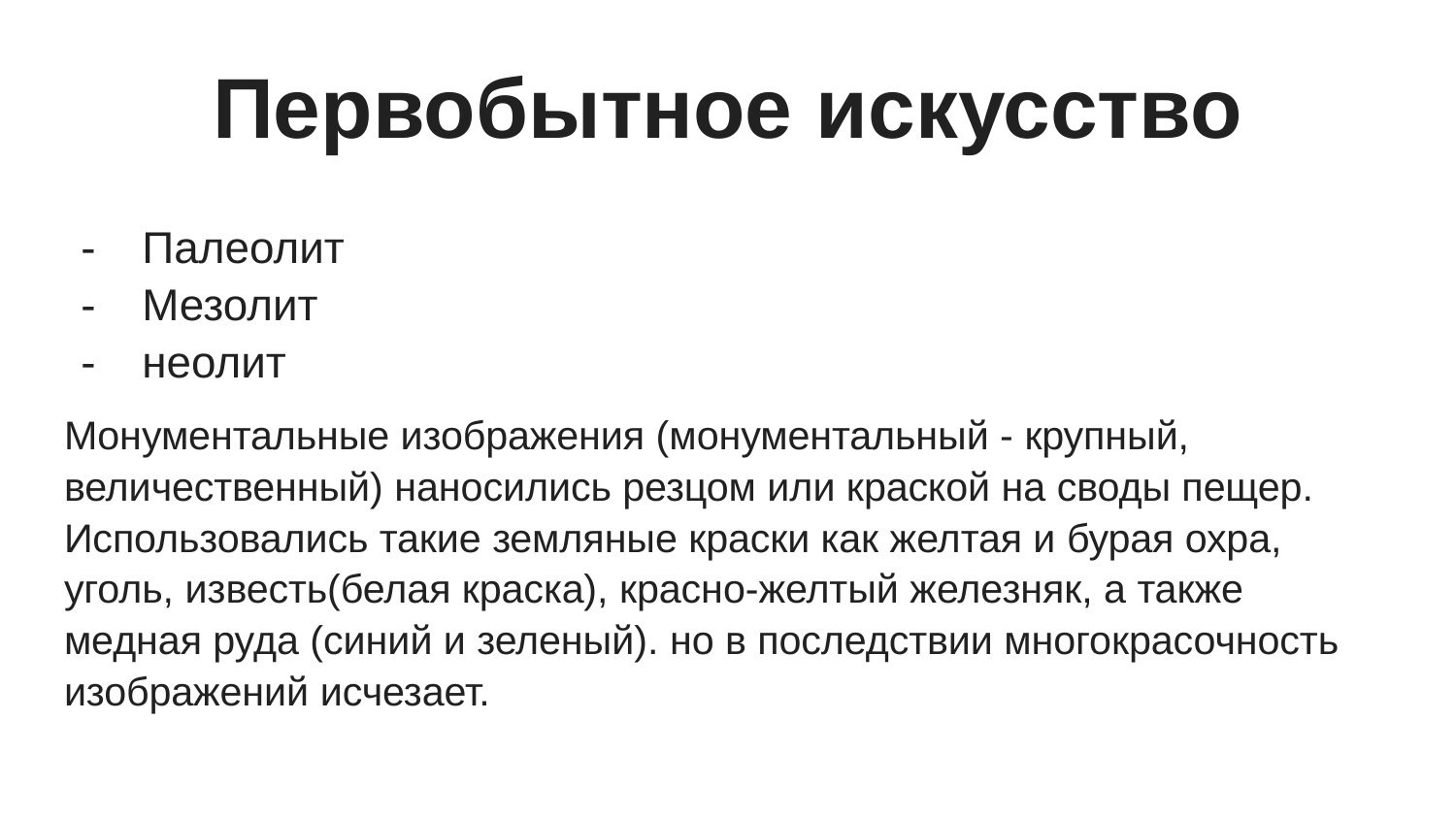

# Первобытное искусство
Палеолит
Мезолит
неолит
Монументальные изображения (монументальный - крупный, величественный) наносились резцом или краской на своды пещер. Использовались такие земляные краски как желтая и бурая охра, уголь, известь(белая краска), красно-желтый железняк, а также медная руда (синий и зеленый). но в последствии многокрасочность изображений исчезает.